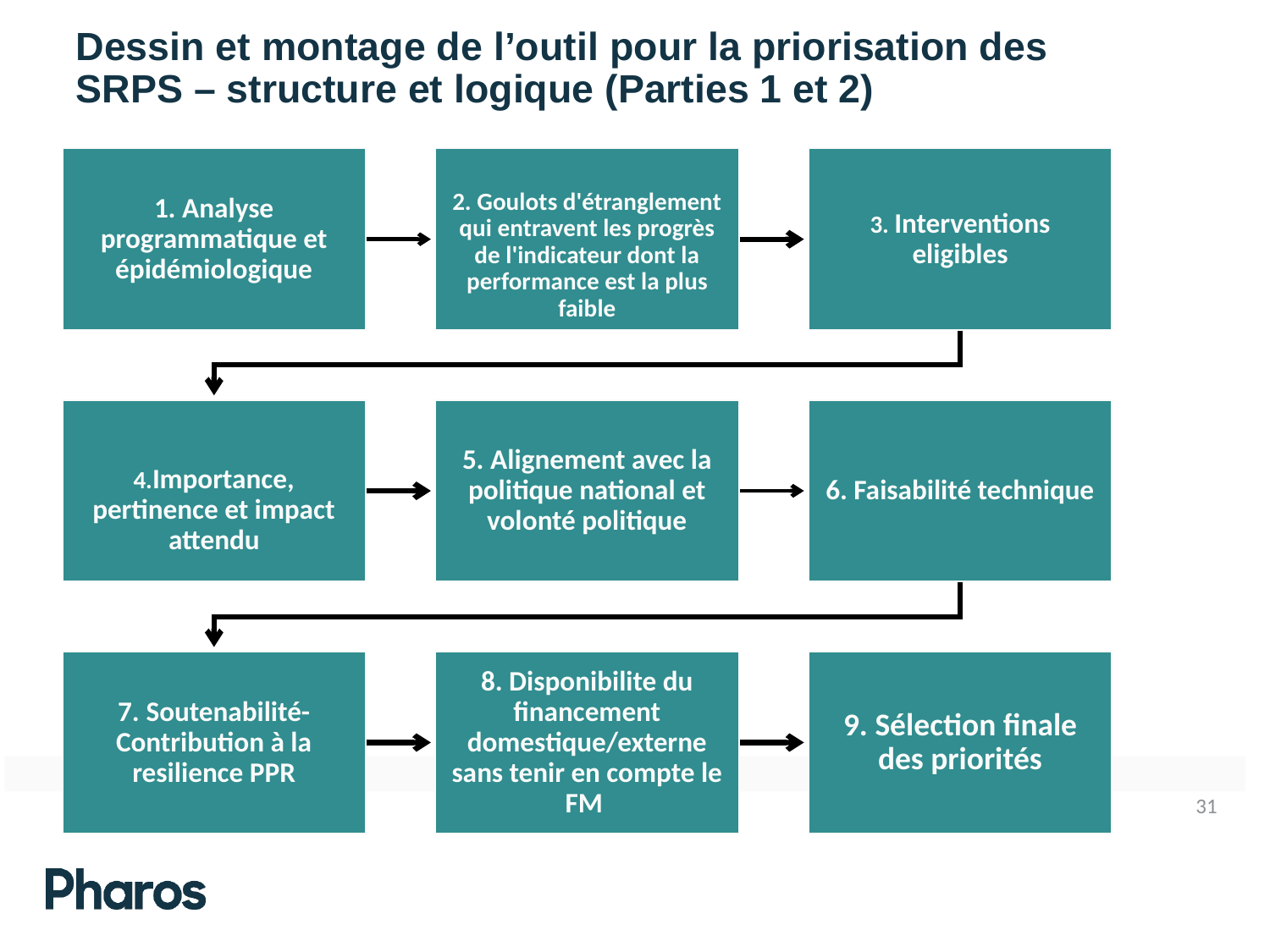

# Dessin et montage de l’outil pour la priorisation des SRPS – structure et logique (Parties 1 et 2)

1. Analyse programmatique et épidémiologique

2. Goulots d'étranglement qui entravent les progrès de l'indicateur dont la performance est la plus faible

3. Interventions eligibles

4.Importance, pertinence et impact attendu

5. Alignement avec la politique national et volonté politique

6. Faisabilité technique

7. Soutenabilité-Contribution à la resilience PPR

8. Disponibilite du financement domestique/externe sans tenir en compte le FM
9. Sélection finale des priorités

31